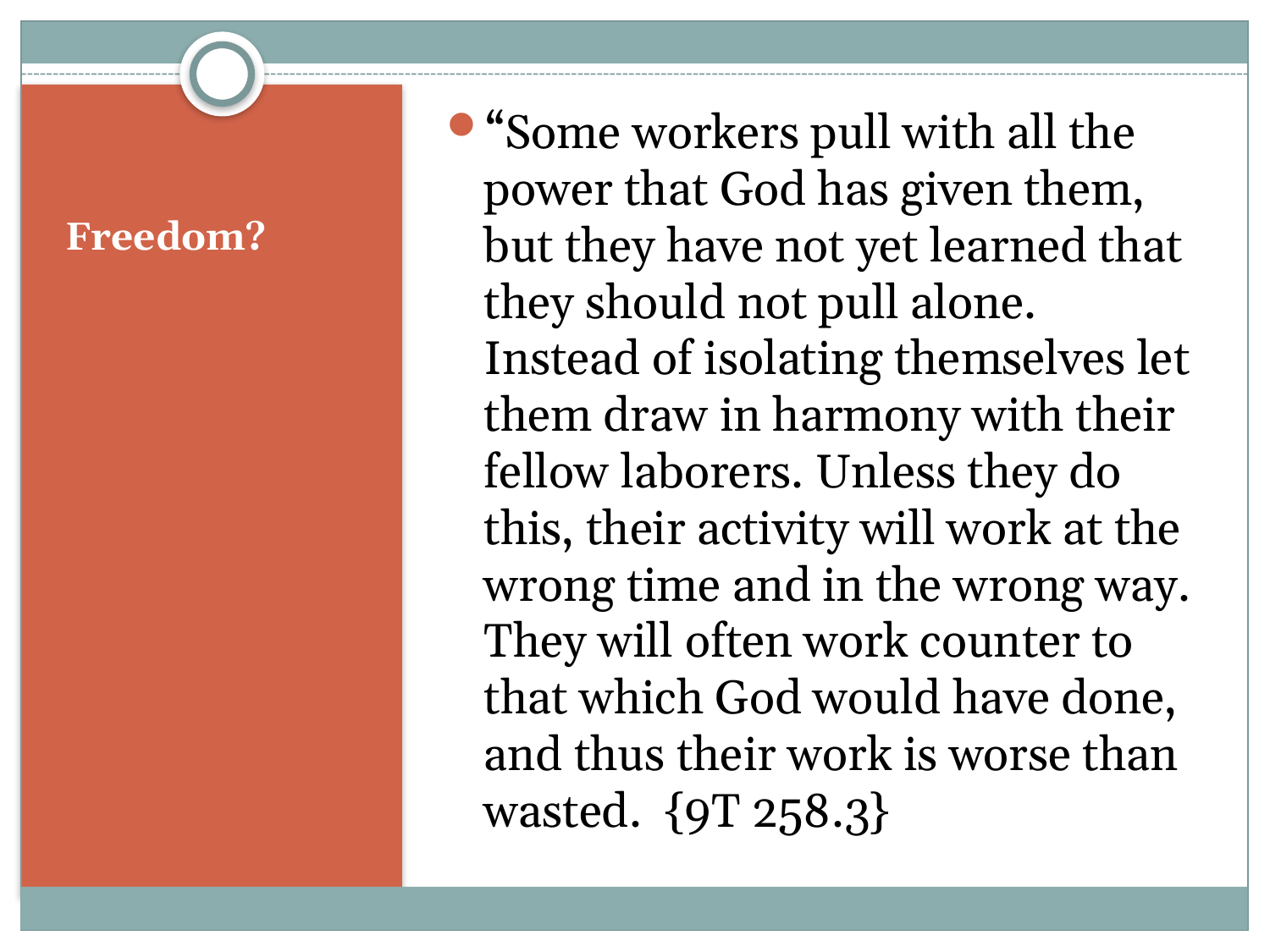

“Some workers pull with all the power that God has given them, but they have not yet learned that they should not pull alone. Instead of isolating themselves let them draw in harmony with their fellow laborers. Unless they do this, their activity will work at the wrong time and in the wrong way. They will often work counter to that which God would have done, and thus their work is worse than wasted.  {9T 258.3}

# Freedom?